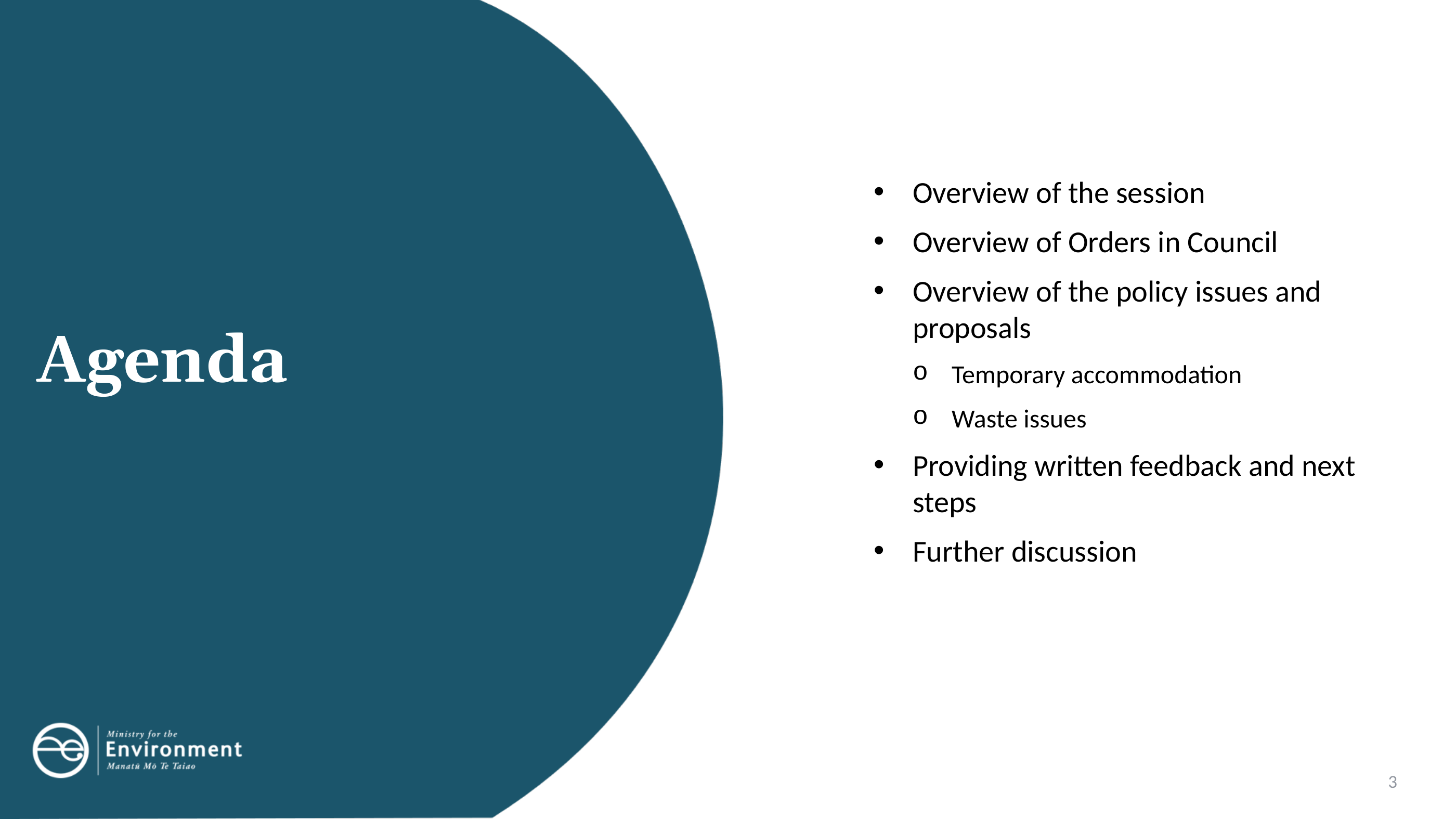

Agenda

Overview of the session
Overview of Orders in Council
Overview of the policy issues and proposals
Temporary accommodation
Waste issues
Providing written feedback and next steps
Further discussion
3